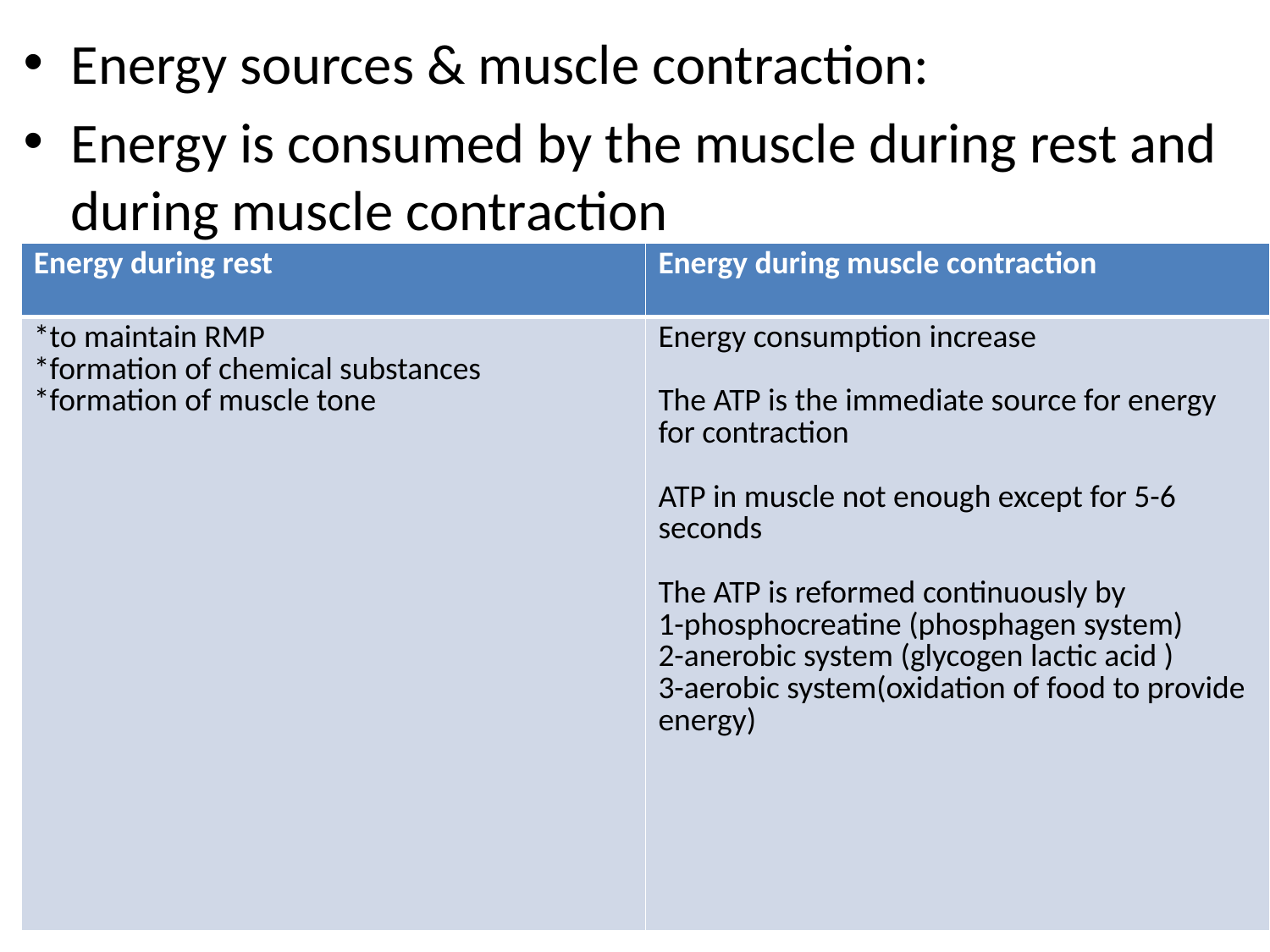

Energy sources & muscle contraction:
Energy is consumed by the muscle during rest and during muscle contraction
#
| Energy during rest | Energy during muscle contraction |
| --- | --- |
| \*to maintain RMP \*formation of chemical substances \*formation of muscle tone | Energy consumption increase The ATP is the immediate source for energy for contraction ATP in muscle not enough except for 5-6 seconds The ATP is reformed continuously by 1-phosphocreatine (phosphagen system) 2-anerobic system (glycogen lactic acid ) 3-aerobic system(oxidation of food to provide energy) |